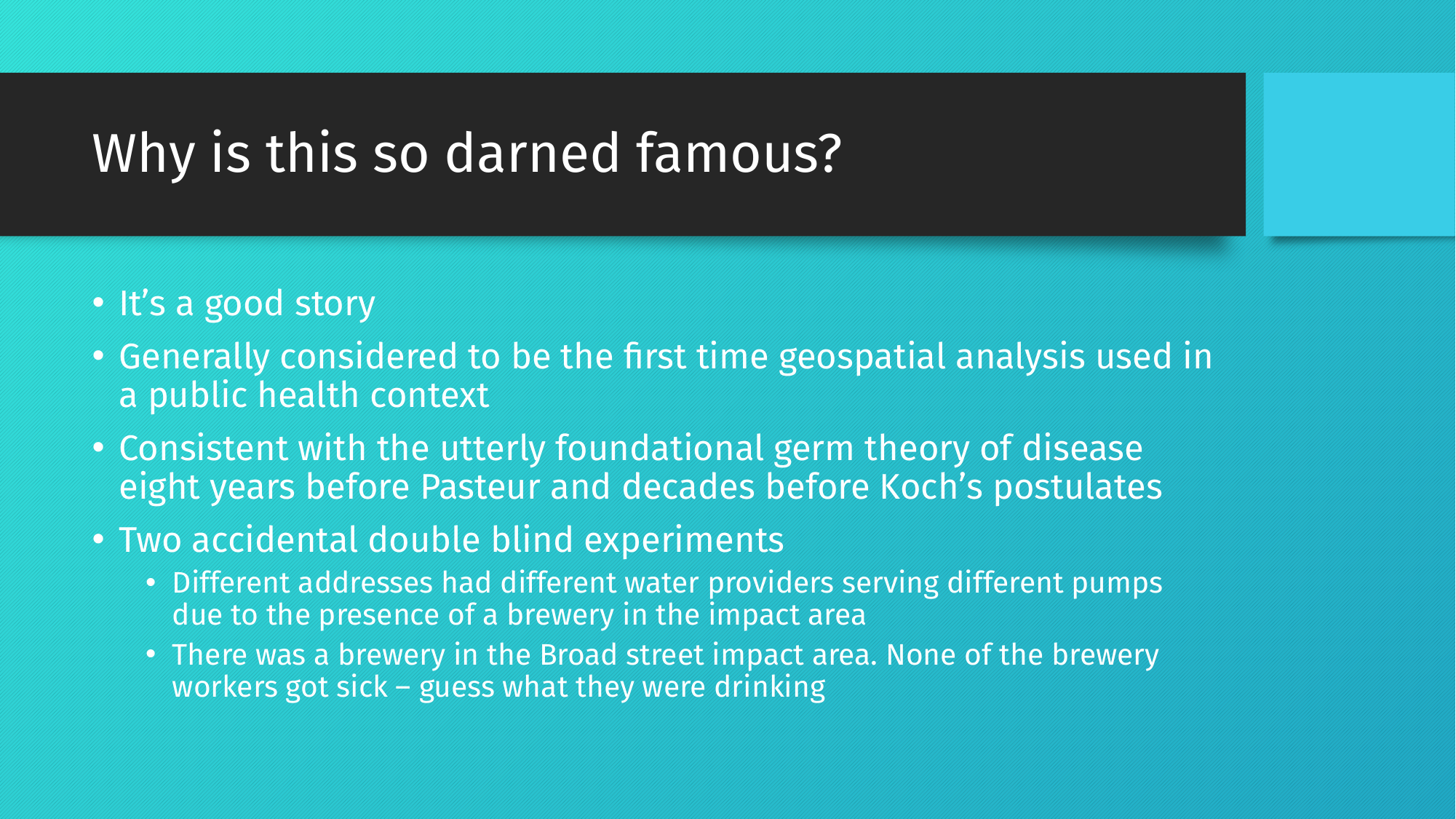

# Why is this so darned famous?
It’s a good story
Generally considered to be the first time geospatial analysis used in a public health context
Consistent with the utterly foundational germ theory of disease eight years before Pasteur and decades before Koch’s postulates
Two accidental double blind experiments
Different addresses had different water providers serving different pumps due to the presence of a brewery in the impact area
There was a brewery in the Broad street impact area. None of the brewery workers got sick – guess what they were drinking